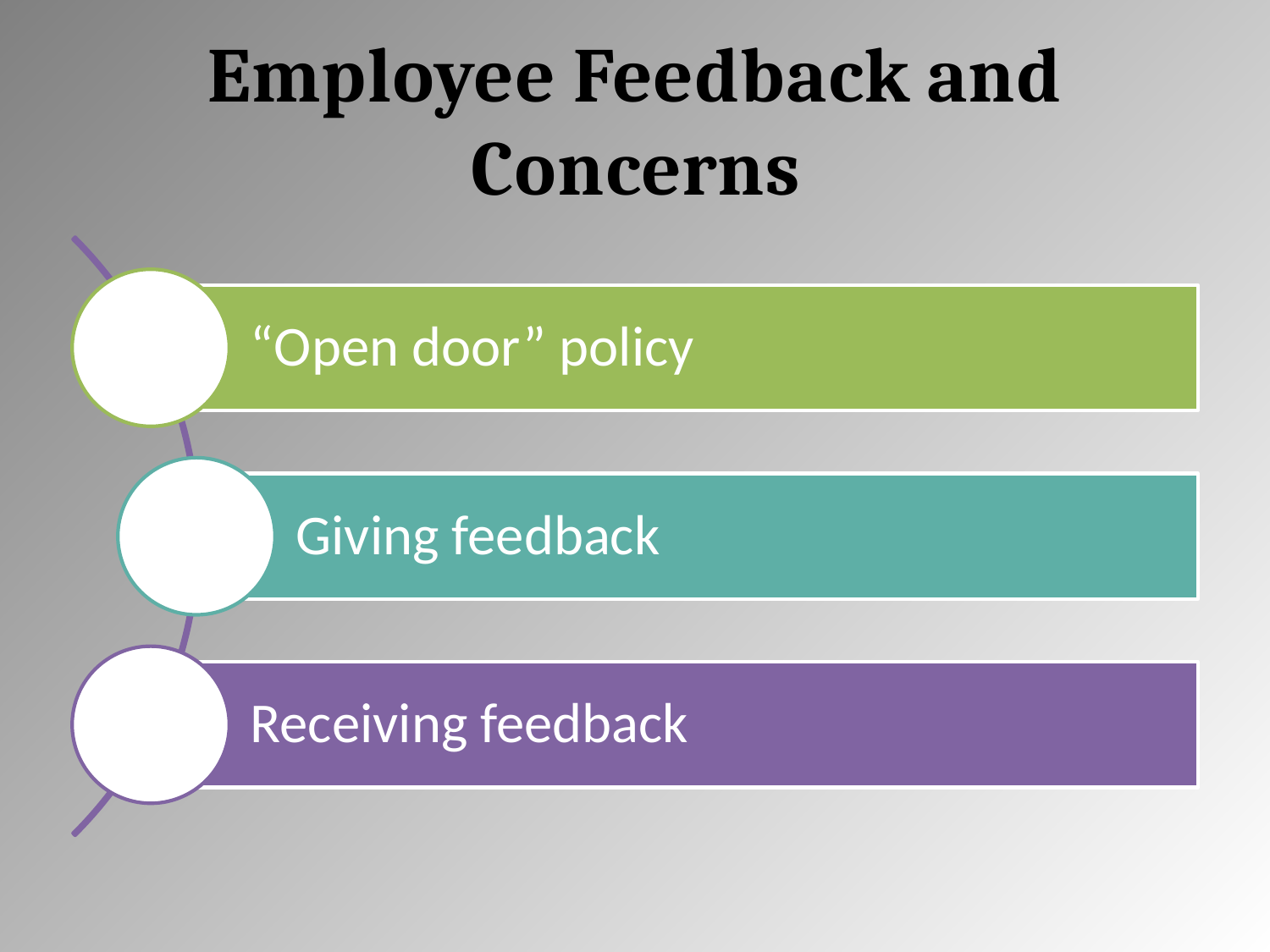

# Employee Feedback and Concerns
“Open door” policy
Giving feedback
Receiving feedback